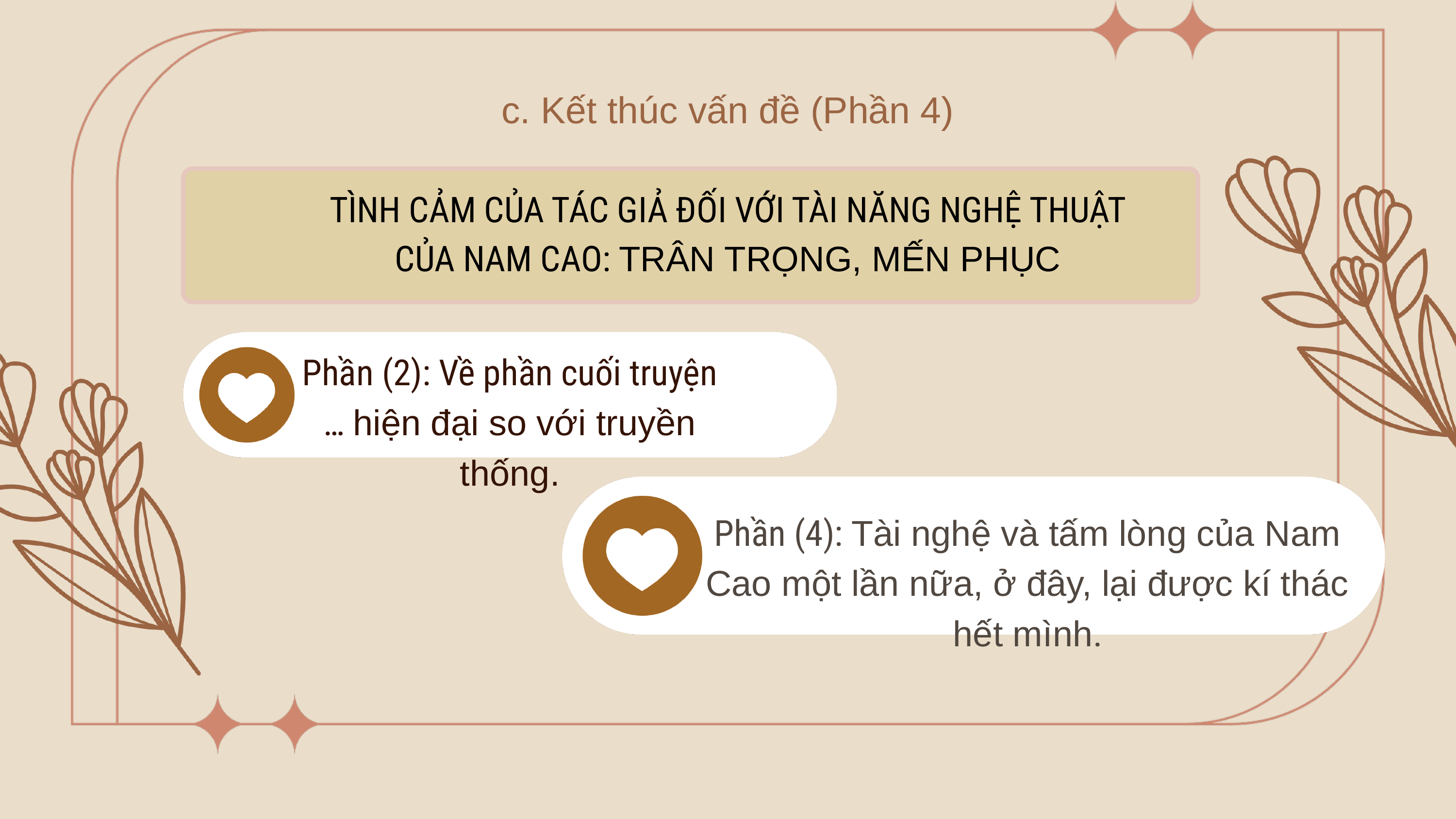

c. Kết thúc vấn đề (Phần 4)

TÌNH CẢM CỦA TÁC GIẢ ĐỐI VỚI TÀI NĂNG NGHỆ THUẬT CỦA NAM CAO: TRÂN TRỌNG, MẾN PHỤC

Phần (2): Về phần cuối truyện … hiện đại so với truyền thống.

Phần (4): Tài nghệ và tấm lòng của Nam Cao một lần nữa, ở đây, lại được kí thác hết mình.